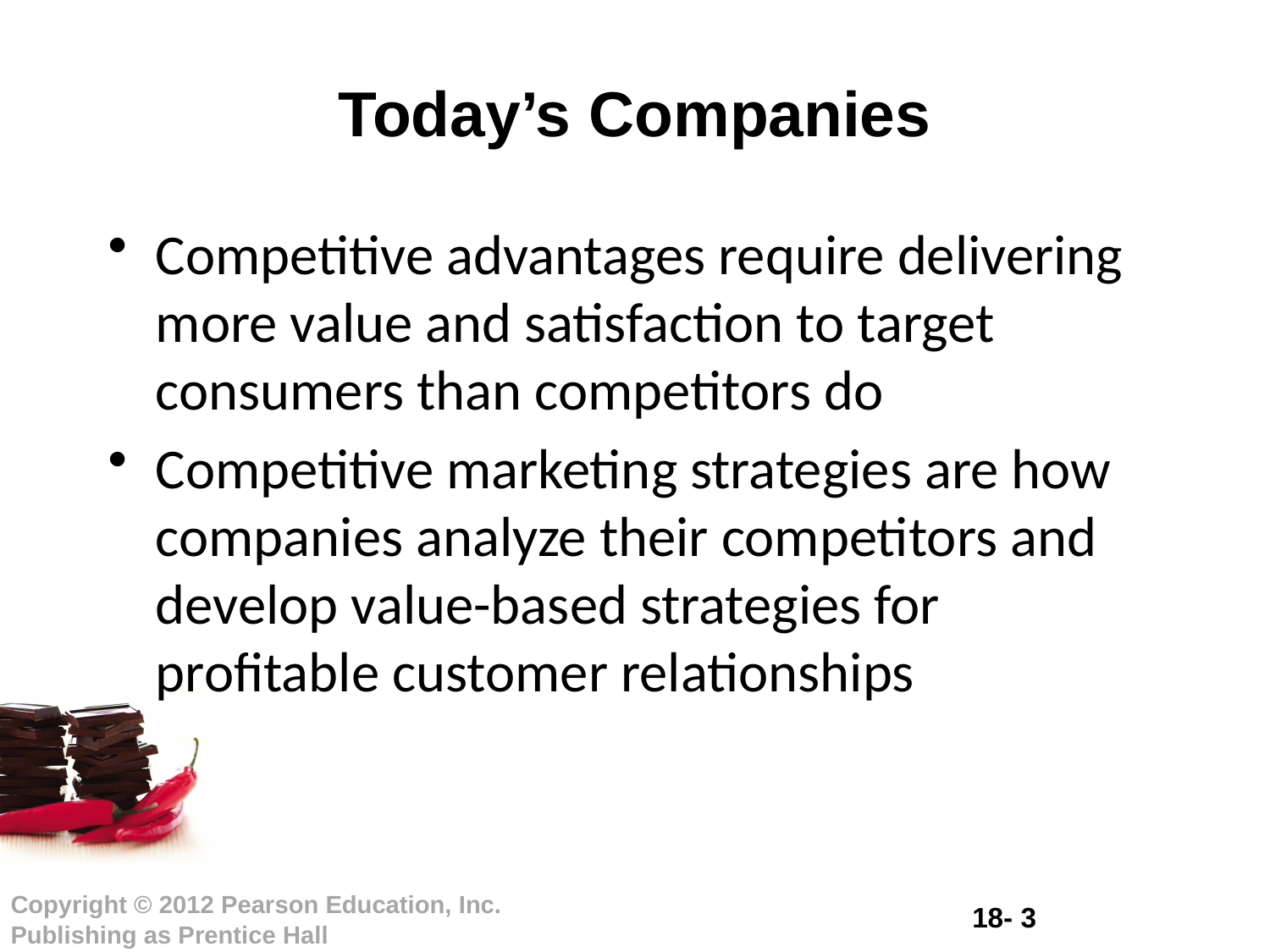

# Today’s Companies
Competitive advantages require delivering more value and satisfaction to target consumers than competitors do
Competitive marketing strategies are how companies analyze their competitors and develop value-based strategies for profitable customer relationships